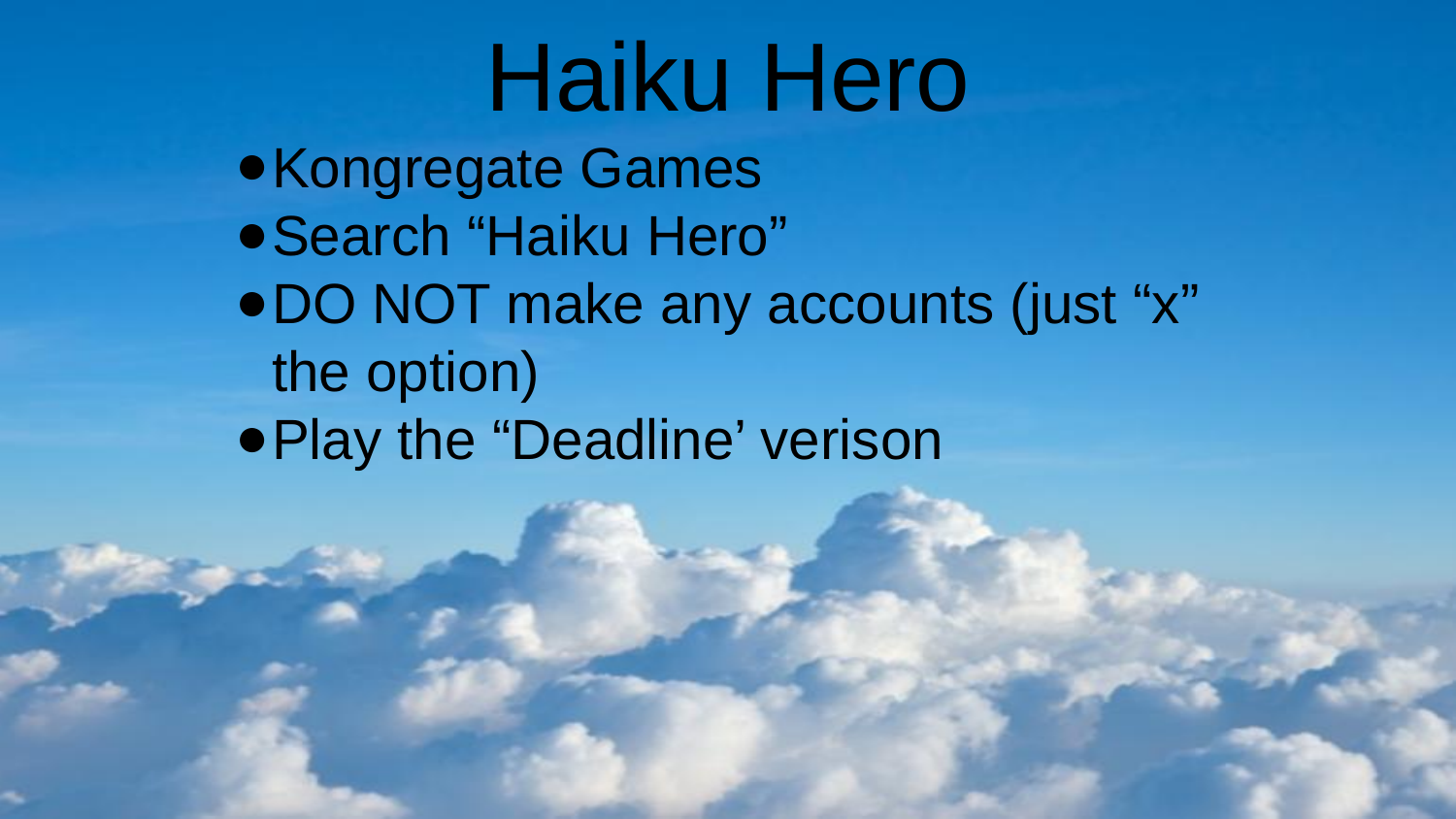

# Haiku Hero
Kongregate Games
Search “Haiku Hero”
DO NOT make any accounts (just “x” the option)
Play the “Deadline’ verison